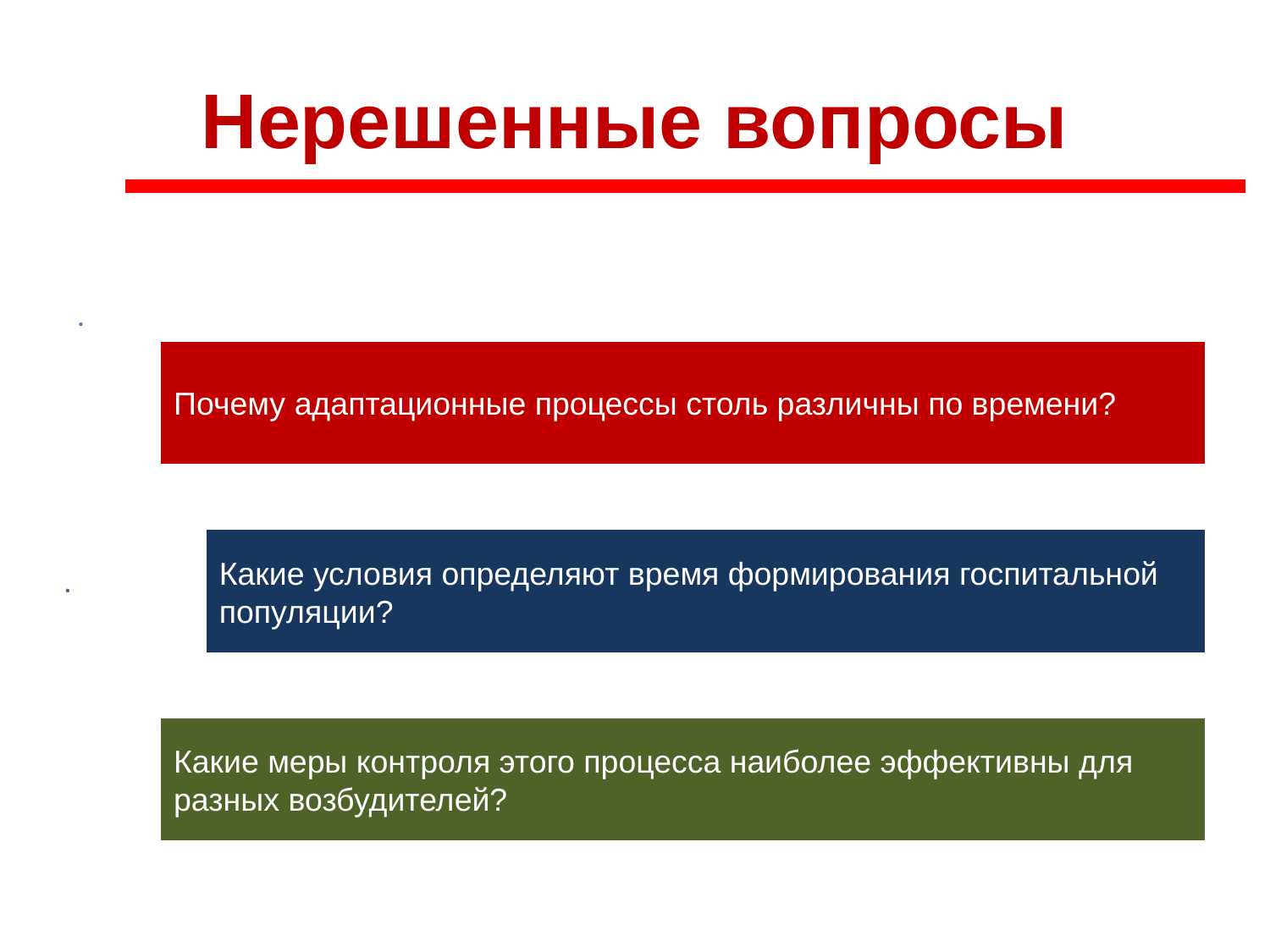

# Нерешенные вопросы
Почему адаптационные процессы столь различны по времени?
Какие условия определяют время формирования госпитальной популяции?
Какие меры контроля этого процесса наиболее эффективны для разных возбудителей?